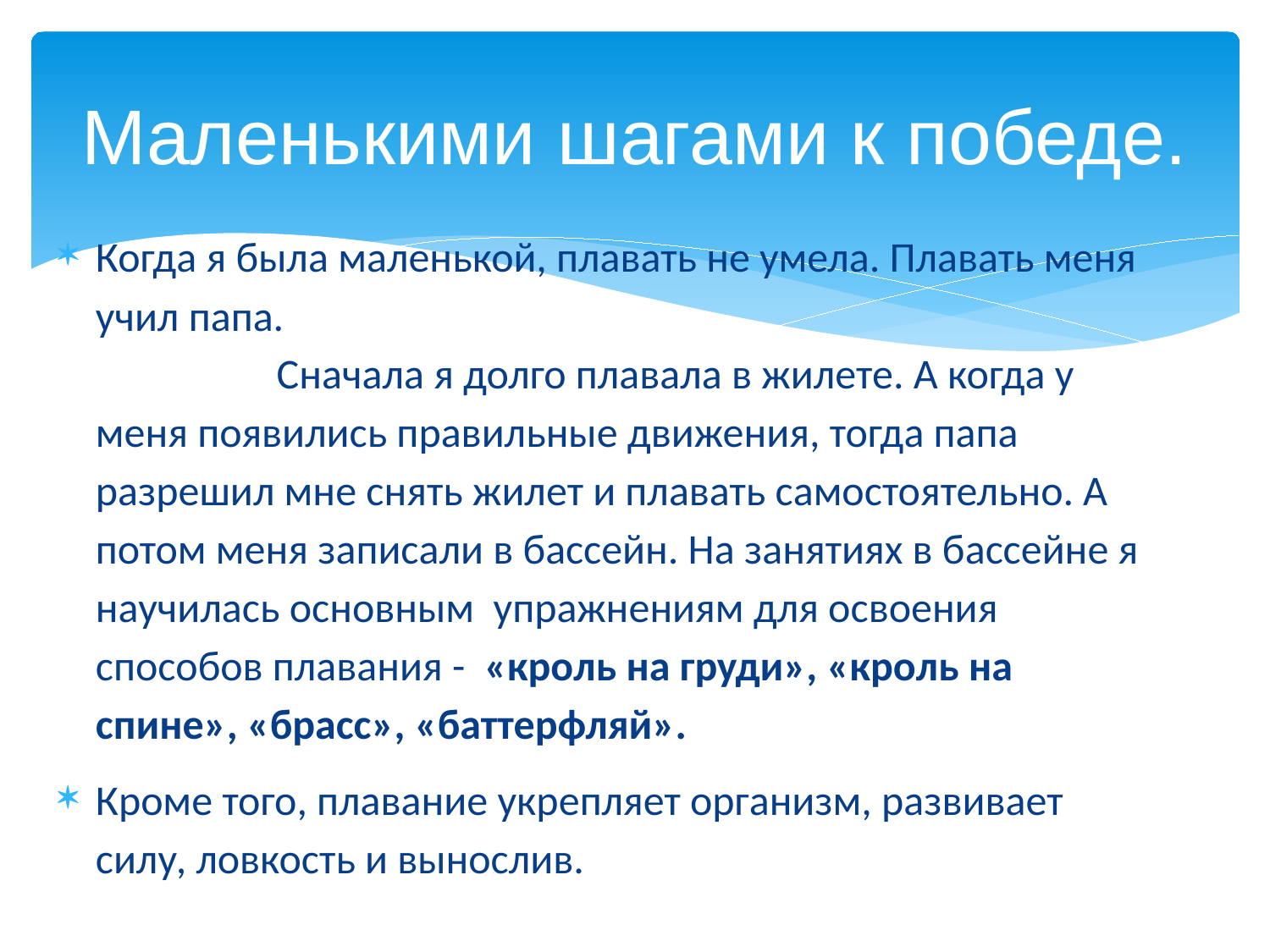

# Маленькими шагами к победе.
Когда я была маленькой, плавать не умела. Плавать меня учил папа.                                                                                                               Сначала я долго плавала в жилете. А когда у меня появились правильные движения, тогда папа разрешил мне снять жилет и плавать самостоятельно. А потом меня записали в бассейн. На занятиях в бассейне я научилась основным  упражнениям для освоения способов плавания -  «кроль на груди», «кроль на спине», «брасс», «баттерфляй».
Кроме того, плавание укрепляет организм, развивает силу, ловкость и вынослив.